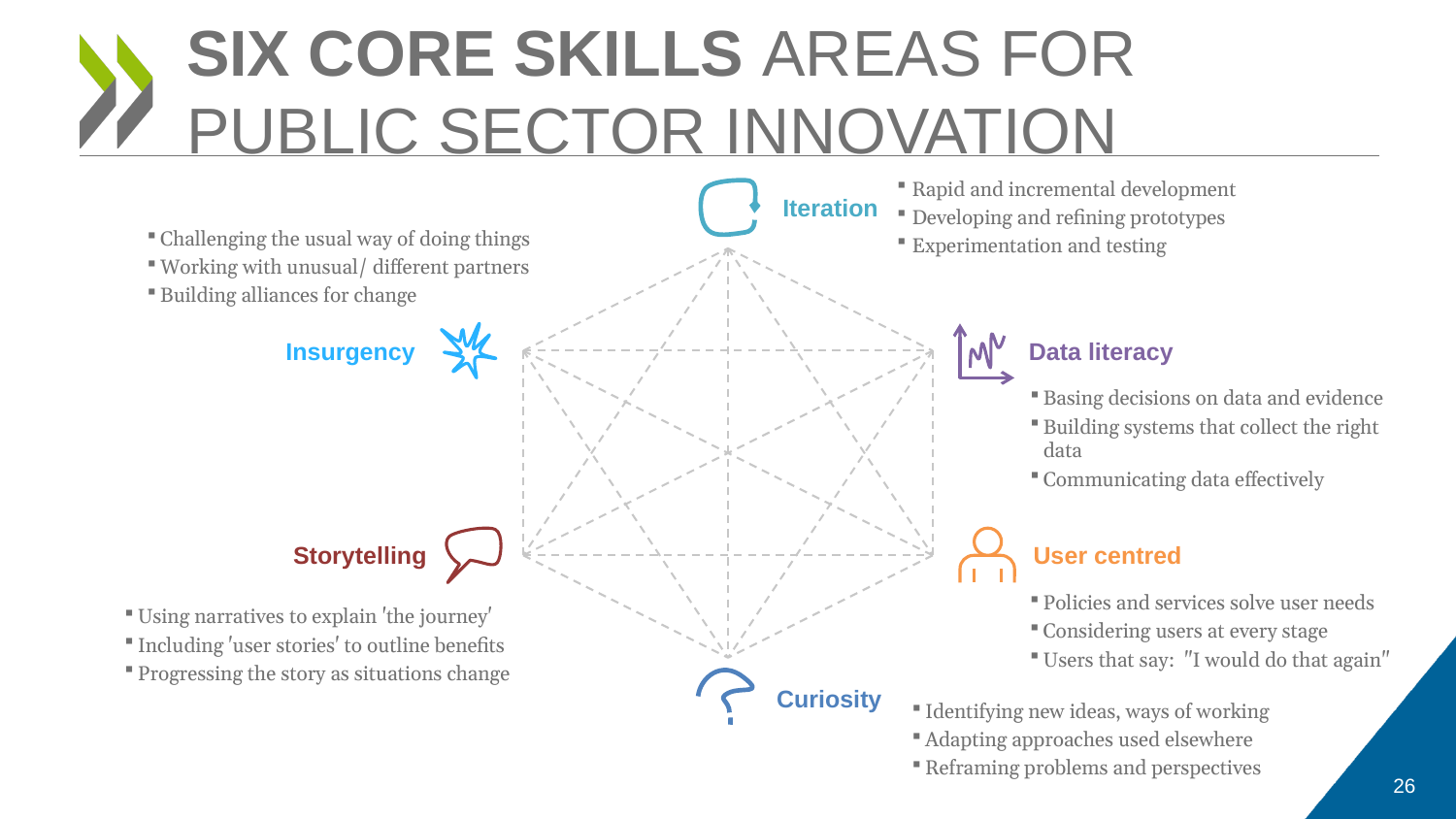

# SIX CORE SKILLS AREAS FOR PUBLIC SECTOR INNOVATION
Rapid and incremental development
Developing and refining prototypes
Experimentation and testing

Iteration
Challenging the usual way of doing things
Working with unusual/ different partners
Building alliances for change
Insurgency

Data literacy
Basing decisions on data and evidence
Building systems that collect the right data
Communicating data effectively
User centred
Storytelling

Policies and services solve user needs
Considering users at every stage
Users that say:  "I would do that again"
Using narratives to explain 'the journey'
Including 'user stories' to outline benefits
Progressing the story as situations change

Curiosity
Identifying new ideas, ways of working
Adapting approaches used elsewhere
Reframing problems and perspectives
26